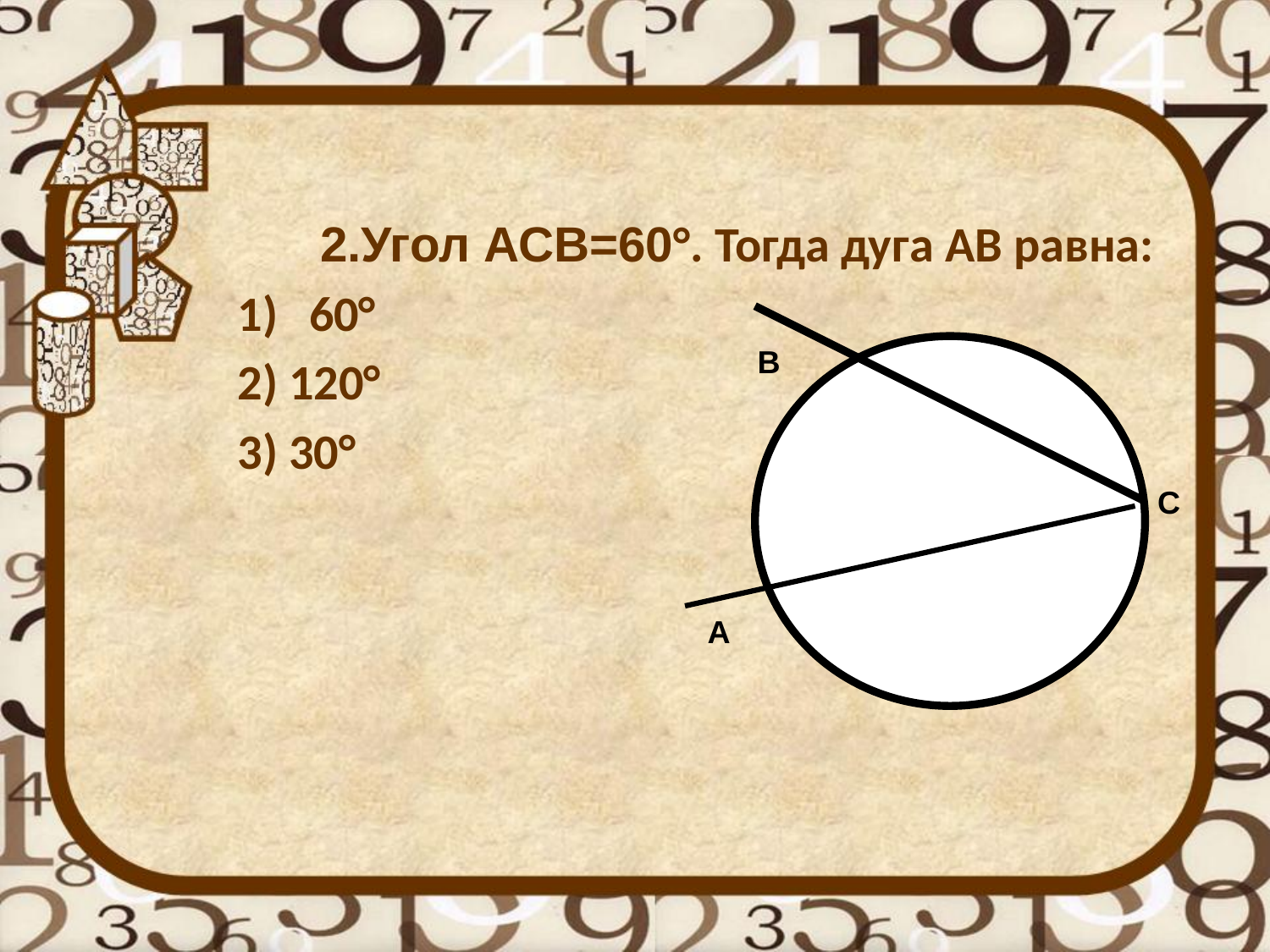

2.Угол АСВ=60°. Тогда дуга АВ равна:
60°
2) 120°
3) 30°

B

C
А